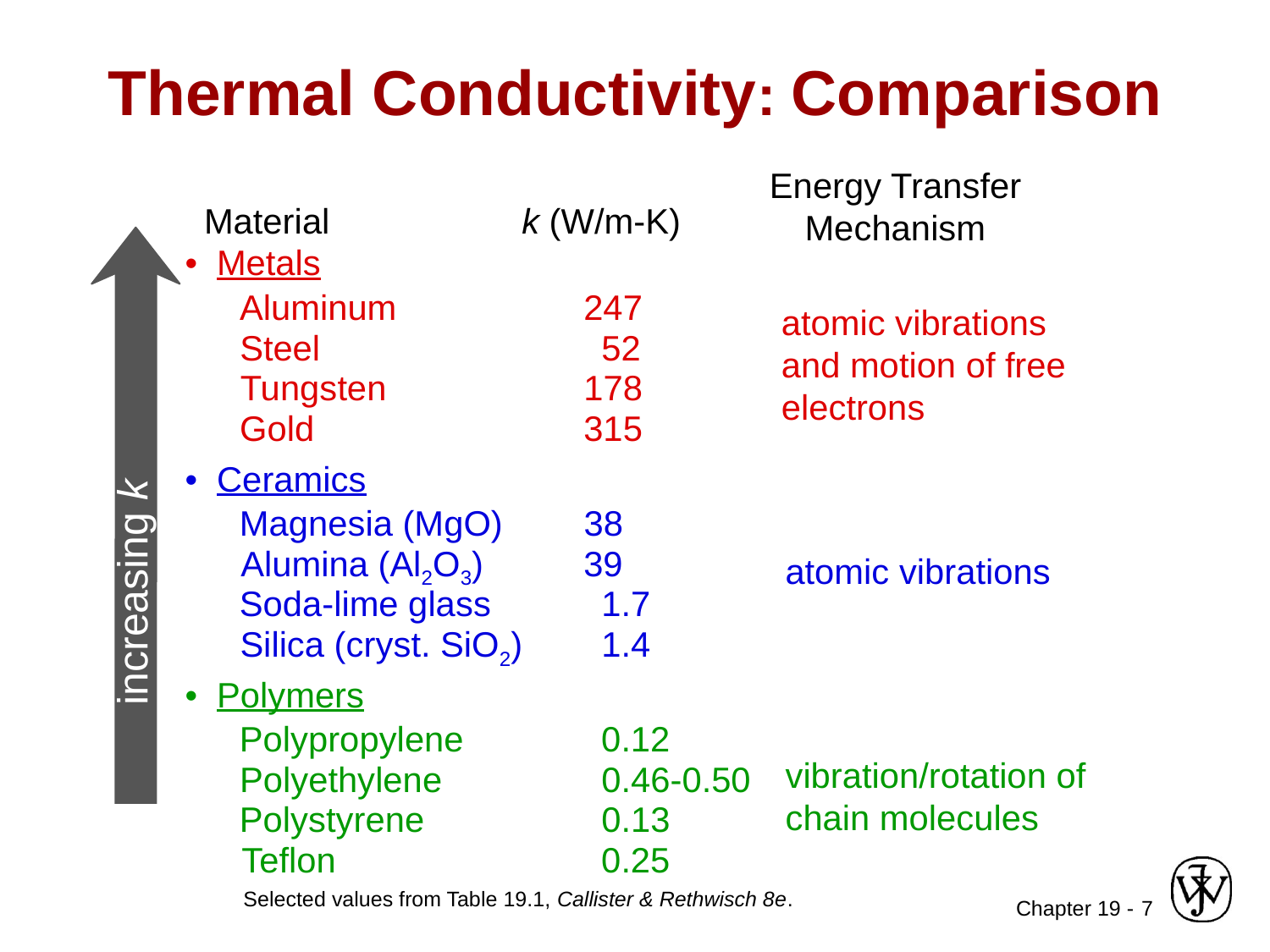

# Thermal Conductivity: Comparison
Energy Transfer
Mechanism
Material
k (W/m-K)

increasing k
•  Metals
Aluminum
247
atomic vibrations and motion of free electrons
Steel
52
Tungsten
178
Gold
315
•  Ceramics
Magnesia (MgO)
38
Alumina (Al2O3)
39
atomic vibrations
Soda-lime glass
1.7
Silica (cryst. SiO2)
1.4
•  Polymers
Polypropylene
0.12
vibration/rotation of chain molecules
Polyethylene
0.46-0.50
Polystyrene
0.13
Teflon
0.25
Selected values from Table 19.1, Callister & Rethwisch 8e.
7